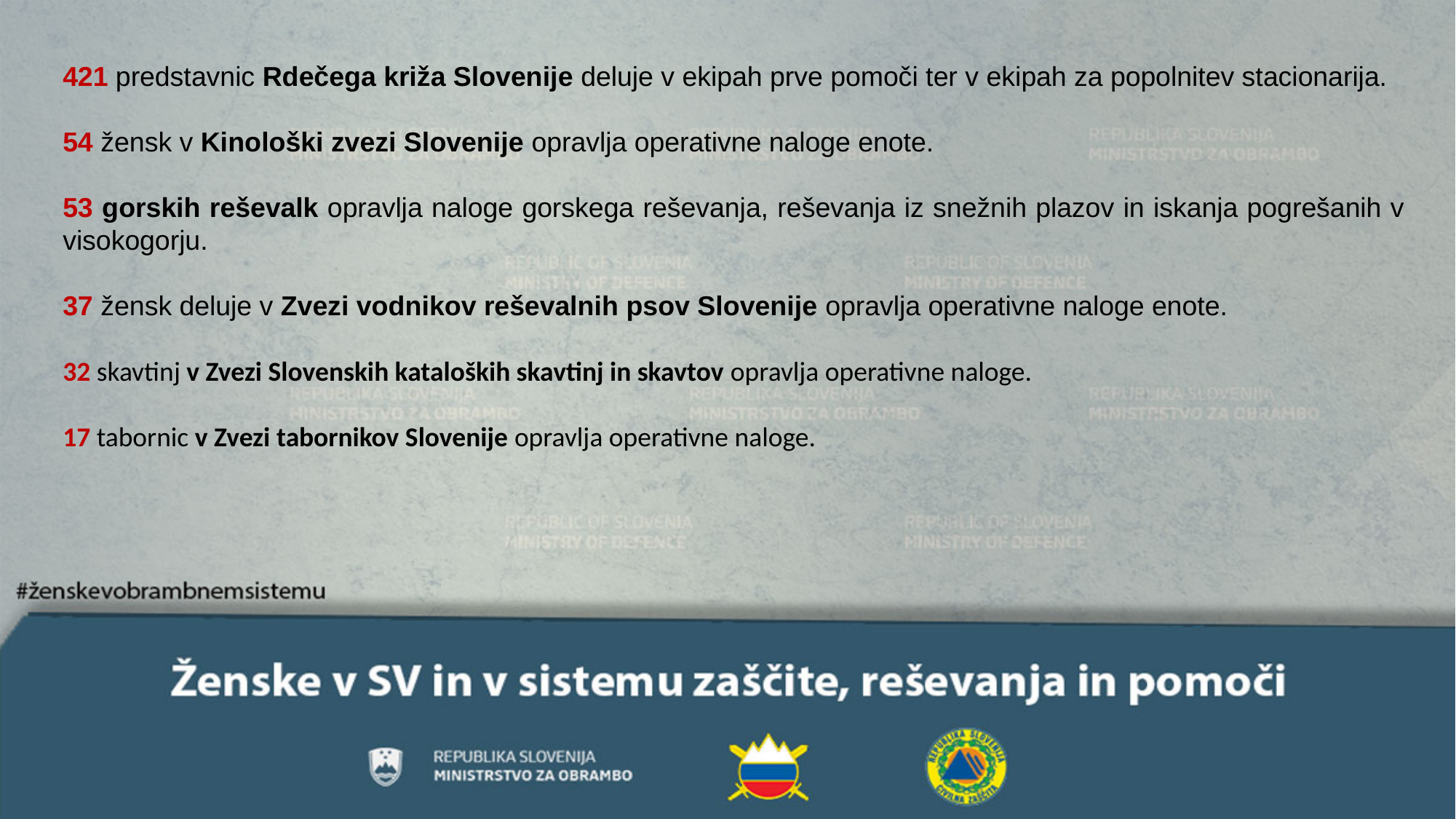

421 predstavnic Rdečega križa Slovenije deluje v ekipah prve pomoči ter v ekipah za popolnitev stacionarija.

54 žensk v Kinološki zvezi Slovenije opravlja operativne naloge enote.

53 gorskih reševalk opravlja naloge gorskega reševanja, reševanja iz snežnih plazov in iskanja pogrešanih v visokogorju.

37 žensk deluje v Zvezi vodnikov reševalnih psov Slovenije opravlja operativne naloge enote.

32 skavtinj v Zvezi Slovenskih kataloških skavtinj in skavtov opravlja operativne naloge.

17 tabornic v Zvezi tabornikov Slovenije opravlja operativne naloge.